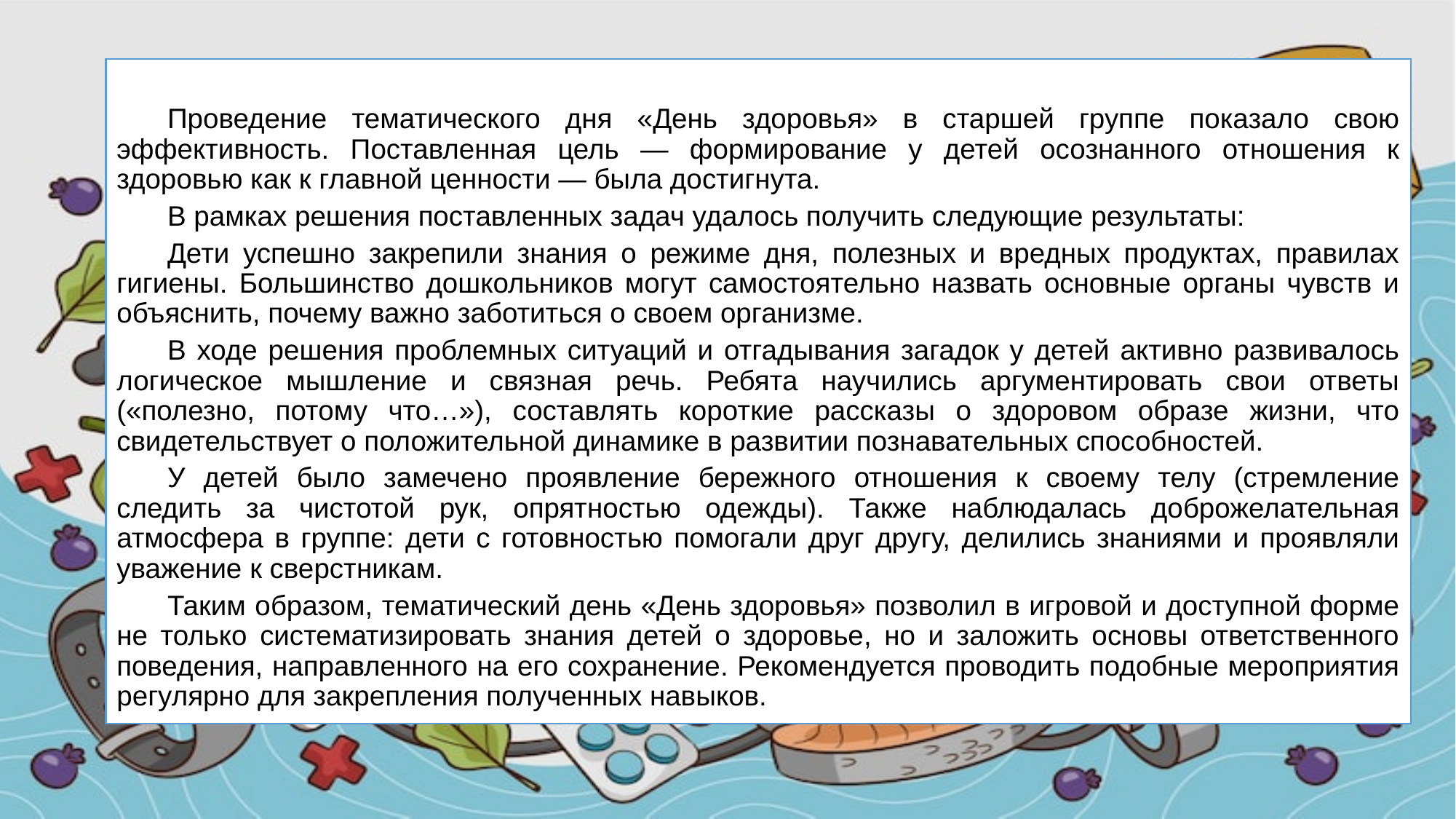

Проведение тематического дня «День здоровья» в старшей группе показало свою эффективность. Поставленная цель — формирование у детей осознанного отношения к здоровью как к главной ценности — была достигнута.
В рамках решения поставленных задач удалось получить следующие результаты:
Дети успешно закрепили знания о режиме дня, полезных и вредных продуктах, правилах гигиены. Большинство дошкольников могут самостоятельно назвать основные органы чувств и объяснить, почему важно заботиться о своем организме.
В ходе решения проблемных ситуаций и отгадывания загадок у детей активно развивалось логическое мышление и связная речь. Ребята научились аргументировать свои ответы («полезно, потому что…»), составлять короткие рассказы о здоровом образе жизни, что свидетельствует о положительной динамике в развитии познавательных способностей.
У детей было замечено проявление бережного отношения к своему телу (стремление следить за чистотой рук, опрятностью одежды). Также наблюдалась доброжелательная атмосфера в группе: дети с готовностью помогали друг другу, делились знаниями и проявляли уважение к сверстникам.
Таким образом, тематический день «День здоровья» позволил в игровой и доступной форме не только систематизировать знания детей о здоровье, но и заложить основы ответственного поведения, направленного на его сохранение. Рекомендуется проводить подобные мероприятия регулярно для закрепления полученных навыков.